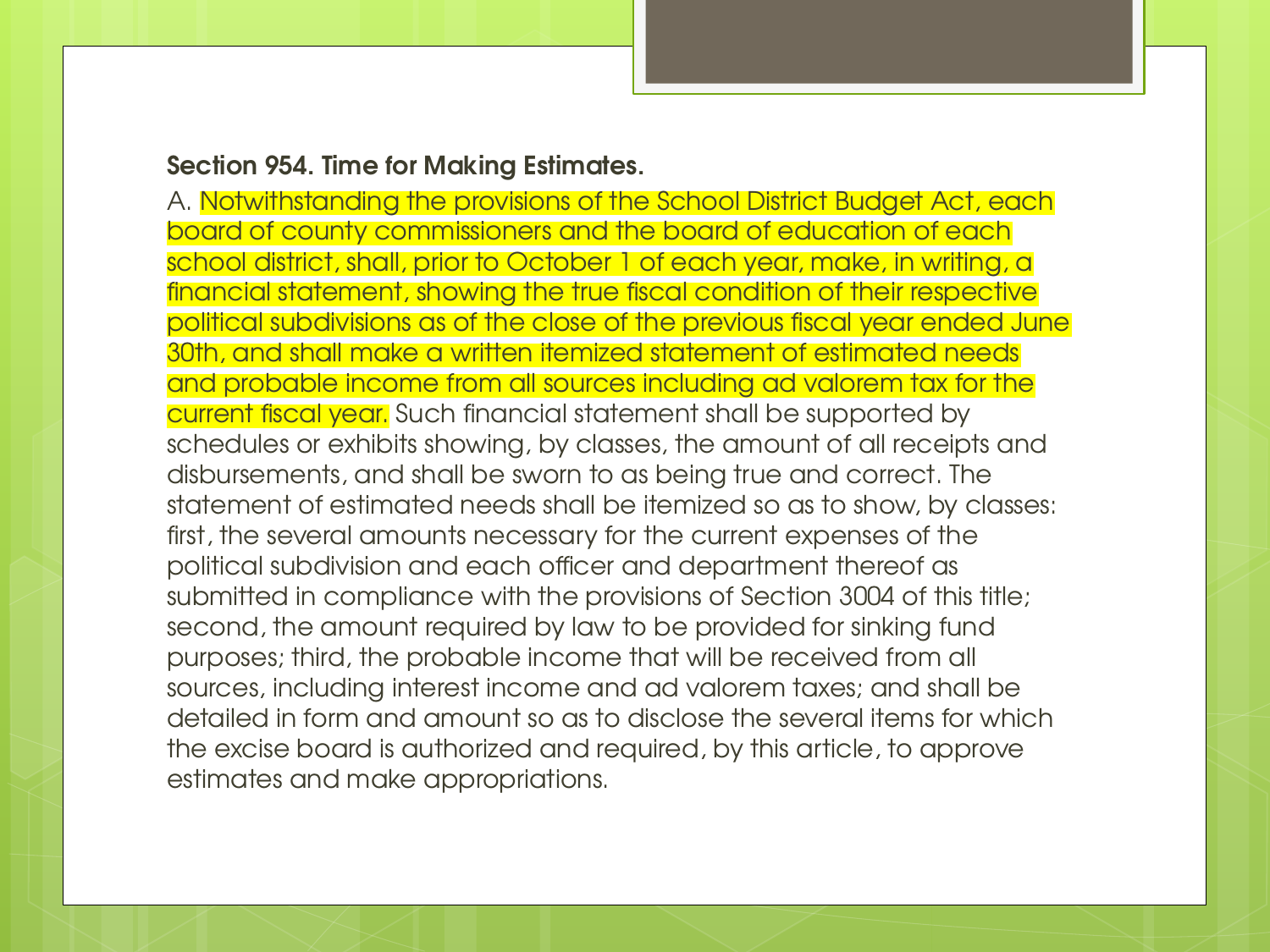

Section 954. Time for Making Estimates.
A. Notwithstanding the provisions of the School District Budget Act, each board of county commissioners and the board of education of each school district, shall, prior to October 1 of each year, make, in writing, a financial statement, showing the true fiscal condition of their respective political subdivisions as of the close of the previous fiscal year ended June 30th, and shall make a written itemized statement of estimated needs and probable income from all sources including ad valorem tax for the current fiscal year. Such financial statement shall be supported by schedules or exhibits showing, by classes, the amount of all receipts and disbursements, and shall be sworn to as being true and correct. The statement of estimated needs shall be itemized so as to show, by classes: first, the several amounts necessary for the current expenses of the political subdivision and each officer and department thereof as submitted in compliance with the provisions of Section 3004 of this title; second, the amount required by law to be provided for sinking fund purposes; third, the probable income that will be received from all sources, including interest income and ad valorem taxes; and shall be detailed in form and amount so as to disclose the several items for which the excise board is authorized and required, by this article, to approve estimates and make appropriations.